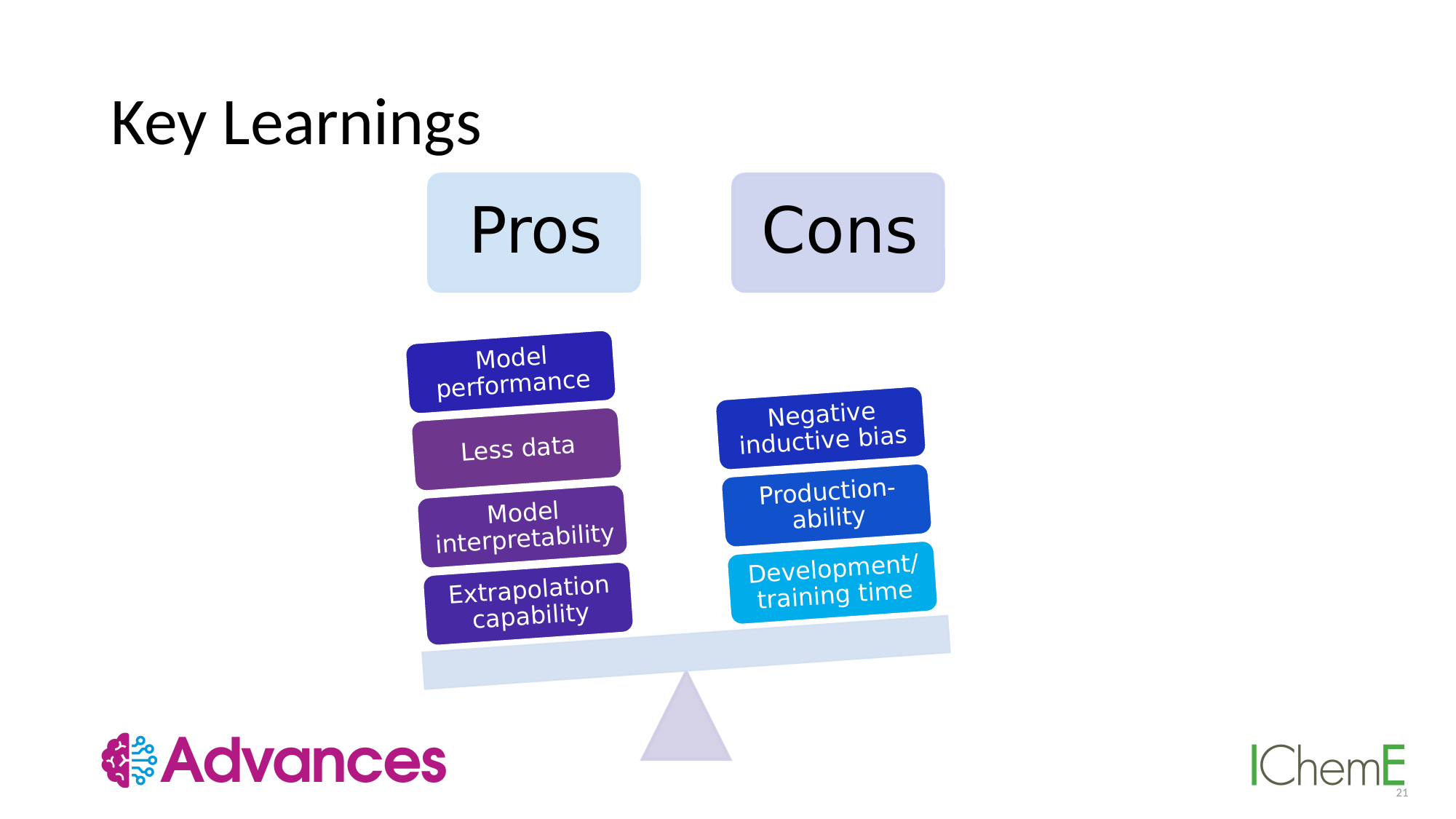

# Key Learnings
Pros
Cons
Extrapolation capability
Model interpretability
Less data
Model performance
Development/training time
Production-ability
Negative inductive bias
21